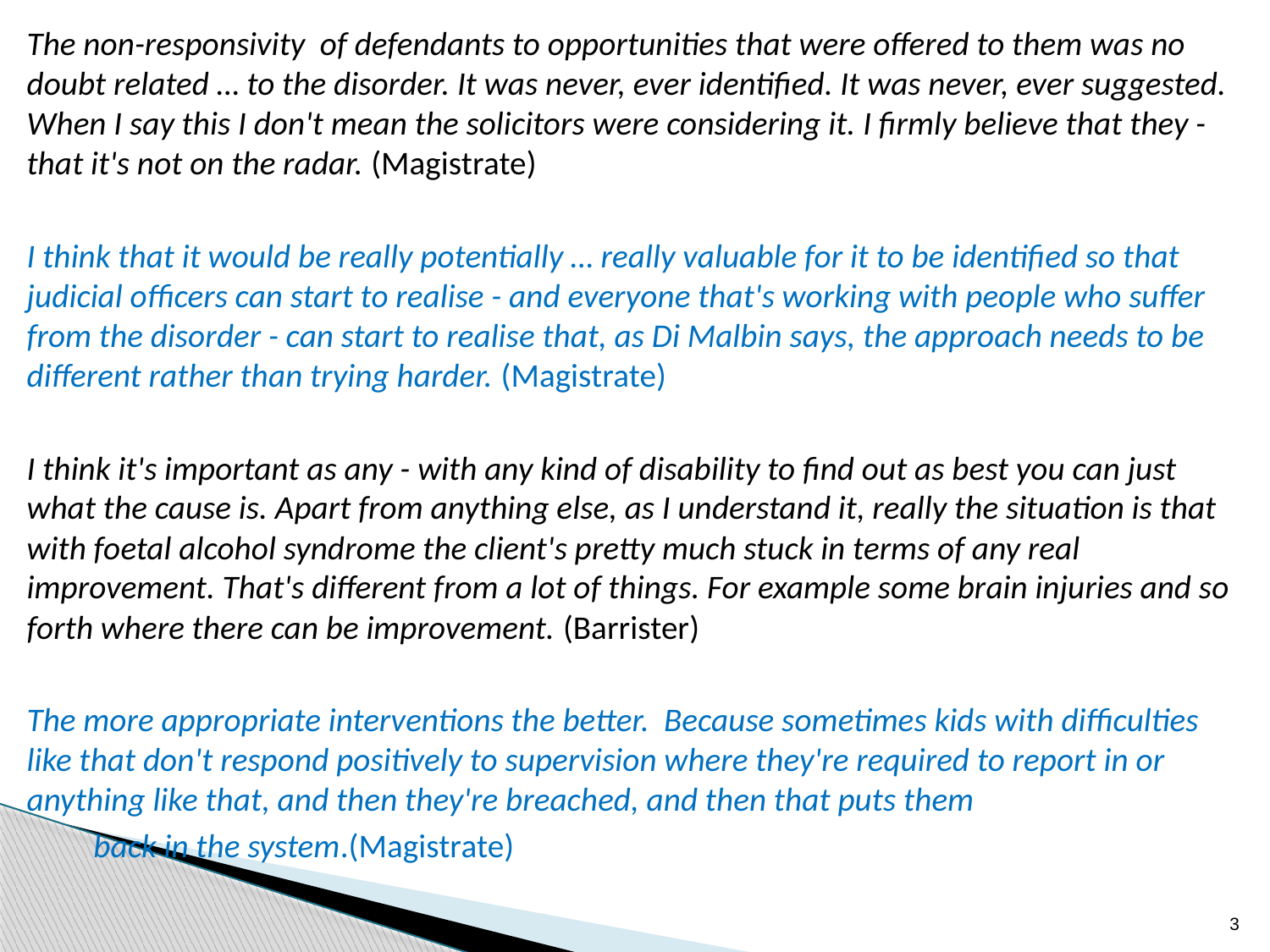

The non-responsivity  of defendants to opportunities that were offered to them was no doubt related … to the disorder. It was never, ever identified. It was never, ever suggested. When I say this I don't mean the solicitors were considering it. I firmly believe that they - that it's not on the radar. (Magistrate)

I think that it would be really potentially … really valuable for it to be identified so that judicial officers can start to realise - and everyone that's working with people who suffer from the disorder - can start to realise that, as Di Malbin says, the approach needs to be different rather than trying harder. (Magistrate)

I think it's important as any - with any kind of disability to find out as best you can just what the cause is. Apart from anything else, as I understand it, really the situation is that with foetal alcohol syndrome the client's pretty much stuck in terms of any real improvement. That's different from a lot of things. For example some brain injuries and so forth where there can be improvement. (Barrister)

The more appropriate interventions the better.  Because sometimes kids with difficulties like that don't respond positively to supervision where they're required to report in or anything like that, and then they're breached, and then that puts them
         back in the system.(Magistrate)
3